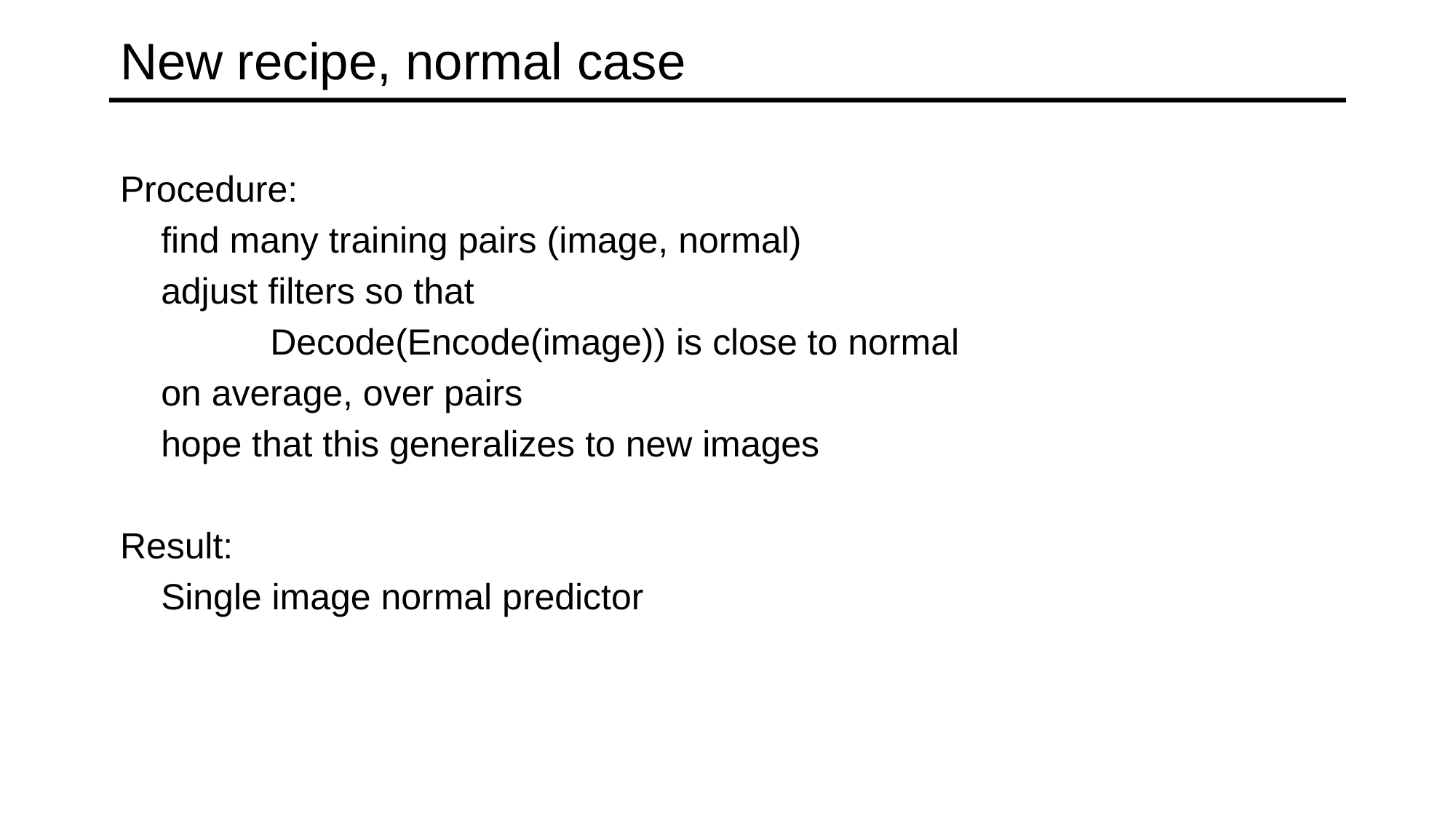

# New recipe, normal case

Procedure:
	find many training pairs (image, normal)
	adjust filters so that
		Decode(Encode(image)) is close to normal
	on average, over pairs
	hope that this generalizes to new images

Result:
	Single image normal predictor